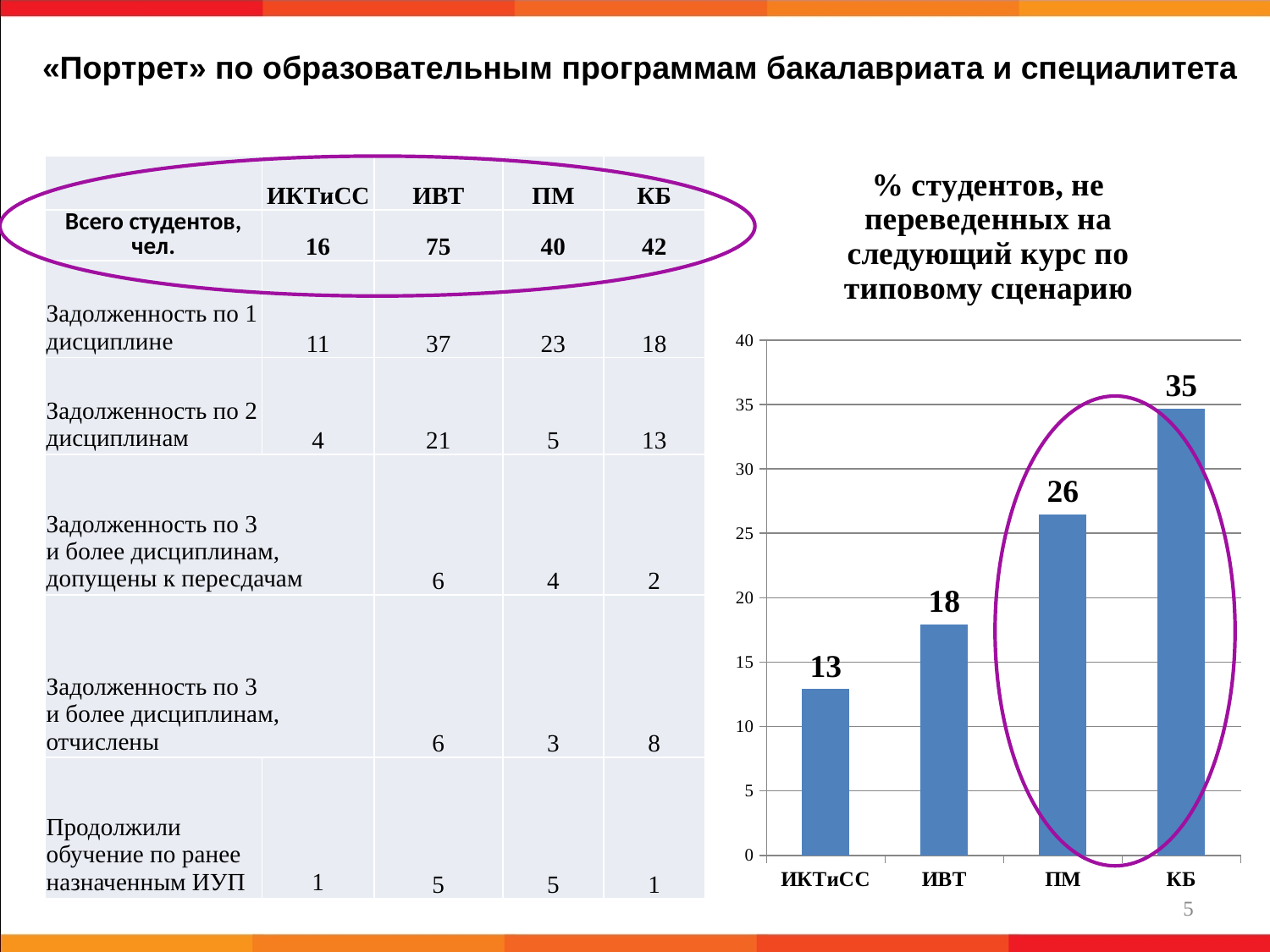

«Портрет» по образовательным программам бакалавриата и специалитета

### Chart: % студентов, не переведенных на следующий курс по типовому сценарию

| Category | % студентов, не переведенных на следующий курс по типовому сценарию |
|---|---|
| ИКТиСС | 12.903225806451612 |
| ИВТ | 17.942583732057415 |
| ПМ | 26.490066225165563 |
| КБ | 34.710743801652896 |
|  | ИКТиСС | ИВТ | ПМ | КБ |
| --- | --- | --- | --- | --- |
| Всего студентов, чел. | 16 | 75 | 40 | 42 |
| Задолженность по 1 дисциплине | 11 | 37 | 23 | 18 |
| Задолженность по 2 дисциплинам | 4 | 21 | 5 | 13 |
| Задолженность по 3 и более дисциплинам, допущены к пересдачам |  | 6 | 4 | 2 |
| Задолженность по 3 и более дисциплинам, отчислены |  | 6 | 3 | 8 |
| Продолжили обучение по ранее назначенным ИУП | 1 | 5 | 5 | 1 |

5